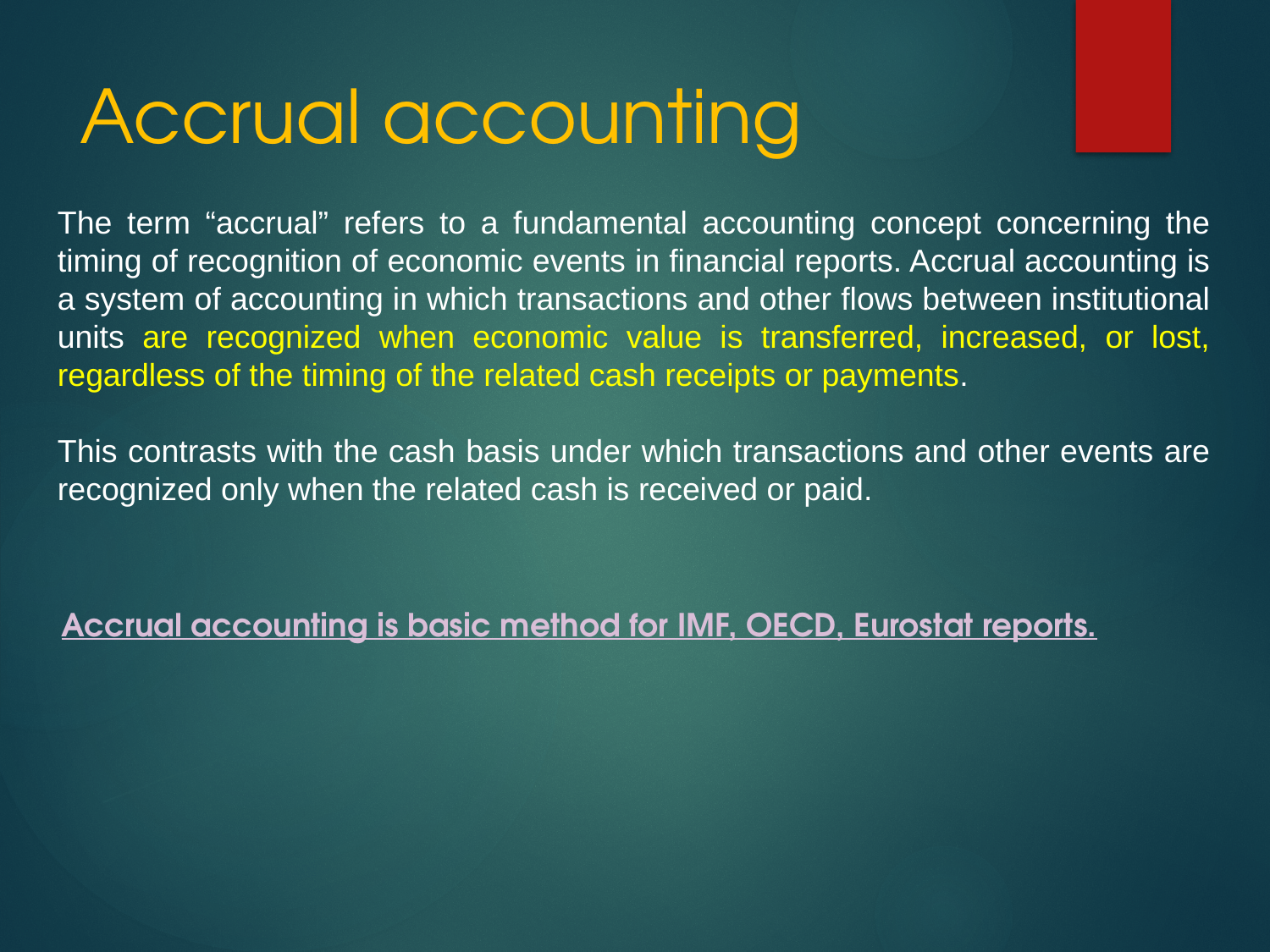

# Accrual accounting
The term “accrual” refers to a fundamental accounting concept concerning the timing of recognition of economic events in financial reports. Accrual accounting is a system of accounting in which transactions and other flows between institutional units are recognized when economic value is transferred, increased, or lost, regardless of the timing of the related cash receipts or payments.

This contrasts with the cash basis under which transactions and other events are recognized only when the related cash is received or paid.
Accrual accounting is basic method for IMF, OECD, Eurostat reports.